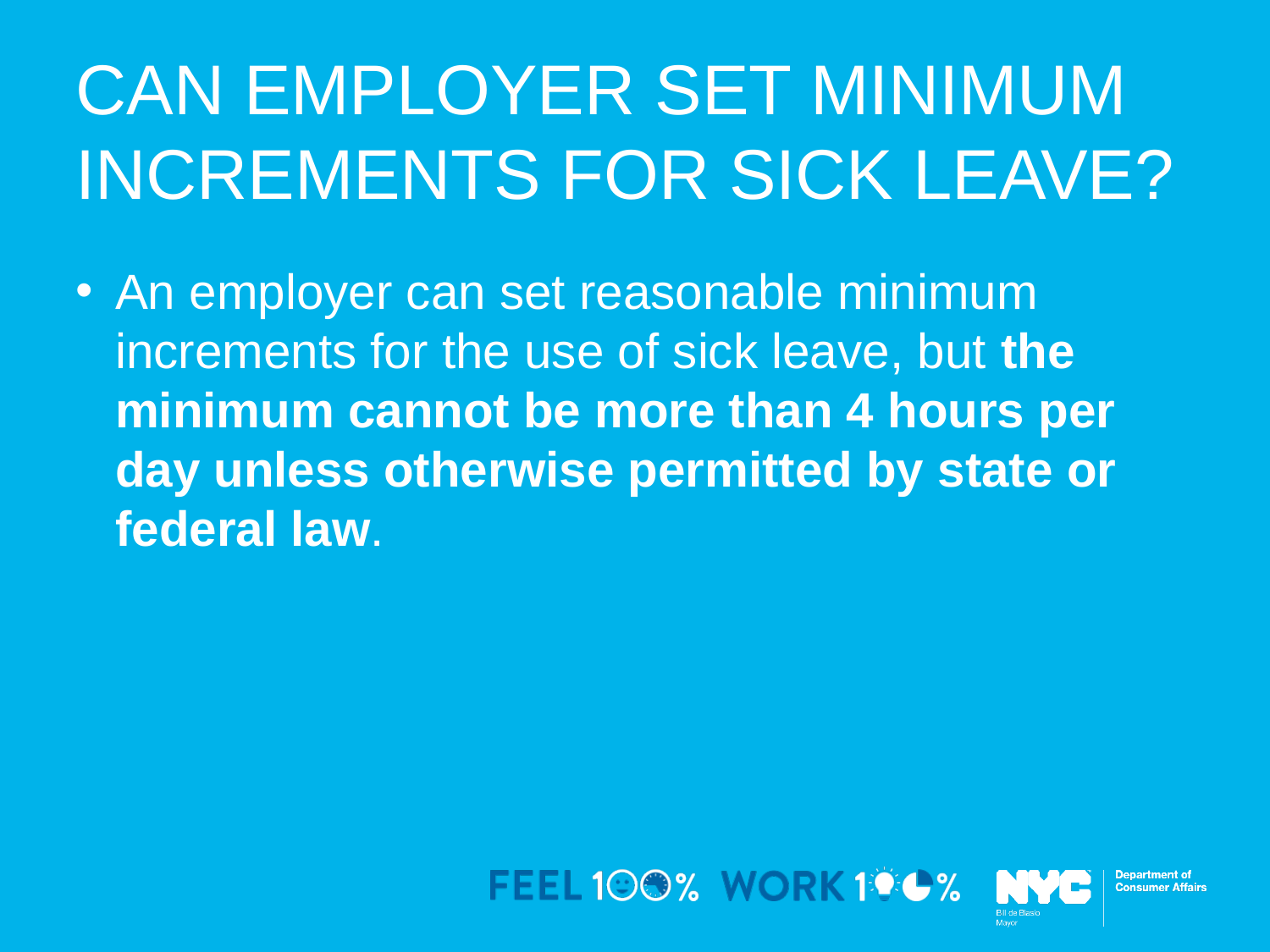

# Can employer set minimum increments for sick leave?
An employer can set reasonable minimum increments for the use of sick leave, but the minimum cannot be more than 4 hours per day unless otherwise permitted by state or federal law.